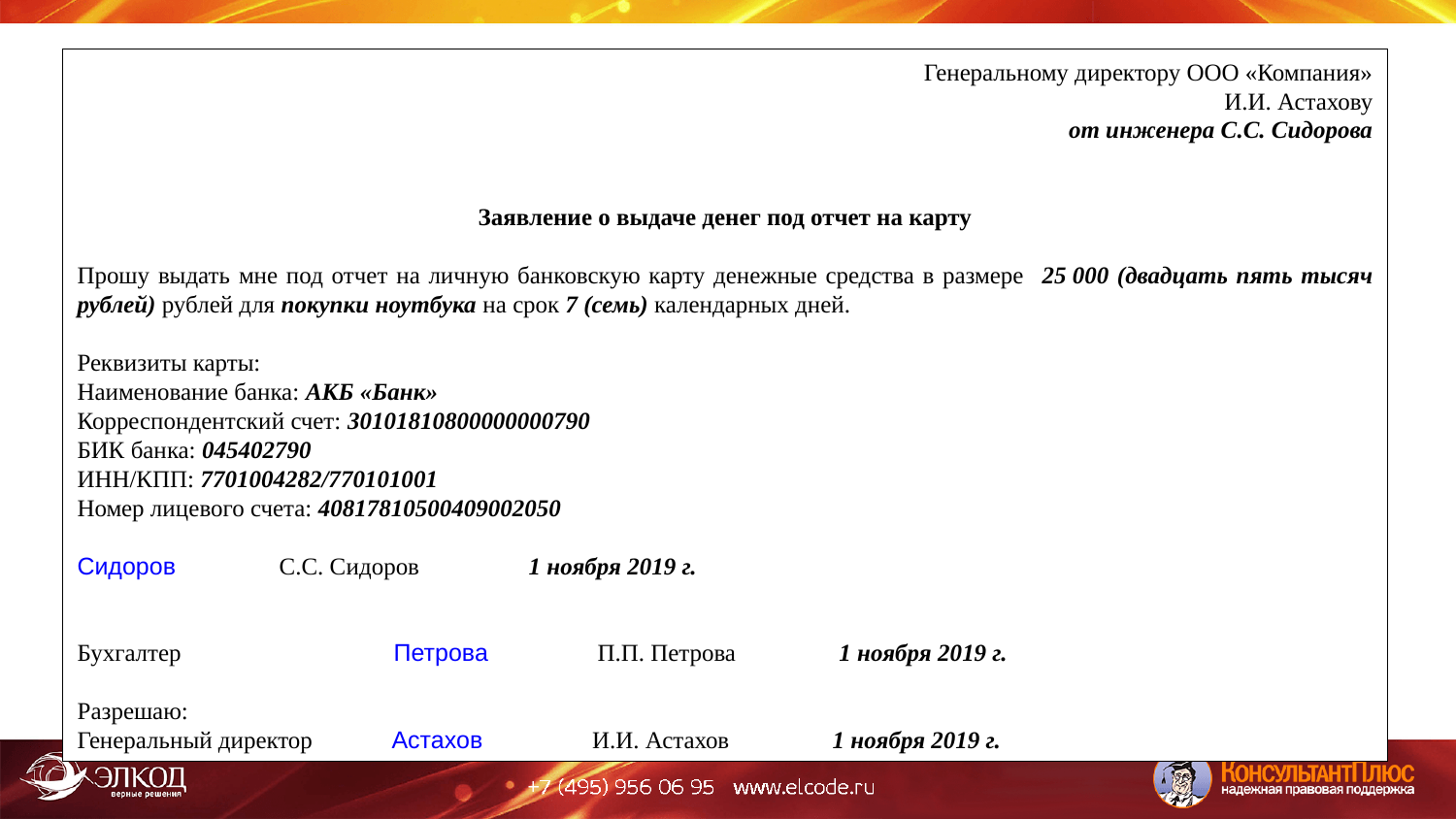

Генеральному директору ООО «Компания»
И.И. Астахову
от инженера С.С. Сидорова

Заявление о выдаче денег под отчет на карту

Прошу выдать мне под отчет на личную банковскую карту денежные средства в размере  25 000 (двадцать пять тысяч рублей) рублей для покупки ноутбука на срок 7 (семь) календарных дней.

Реквизиты карты:
Наименование банка: АКБ «Банк»
Корреспондентский счет: 30101810800000000790
БИК банка: 045402790
ИНН/КПП: 7701004282/770101001
Номер лицевого счета: 40817810500409002050

Сидоров                 С.С. Сидоров                  1 ноября 2019 г.

Бухгалтер                                   Петрова                  П.П. Петрова                 1 ноября 2019 г.

Разрешаю:
Генеральный директор             Астахов                  И.И. Астахов                 1 ноября 2019 г.